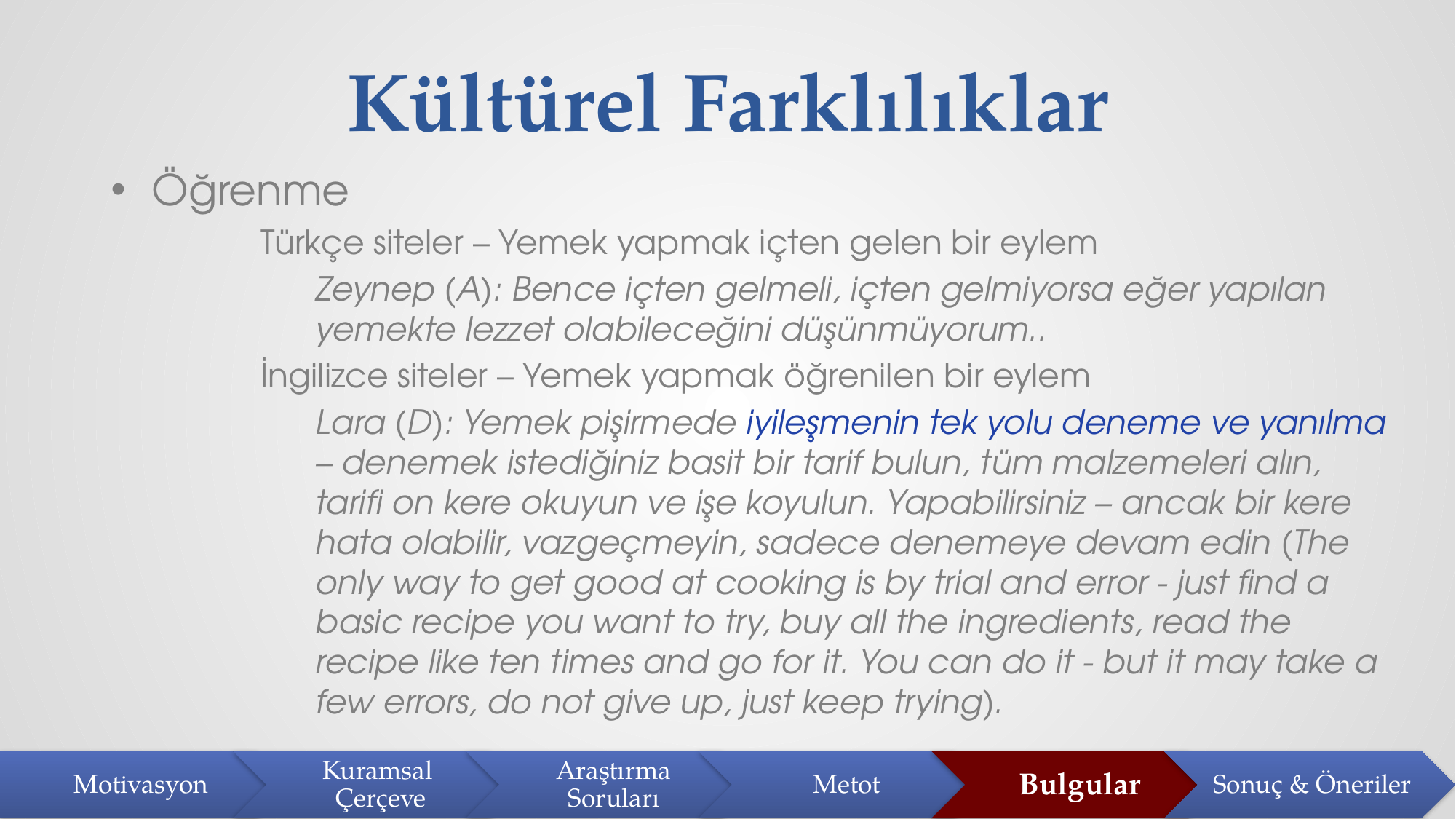

# Kültürel Farklılıklar
Öğrenme
Türkçe siteler – Yemek yapmak içten gelen bir eylem
Zeynep (A): Bence içten gelmeli, içten gelmiyorsa eğer yapılan yemekte lezzet olabileceğini düşünmüyorum..
İngilizce siteler – Yemek yapmak öğrenilen bir eylem
Lara (D): Yemek pişirmede iyileşmenin tek yolu deneme ve yanılma – denemek istediğiniz basit bir tarif bulun, tüm malzemeleri alın, tarifi on kere okuyun ve işe koyulun. Yapabilirsiniz – ancak bir kere hata olabilir, vazgeçmeyin, sadece denemeye devam edin (The only way to get good at cooking is by trial and error - just find a basic recipe you want to try, buy all the ingredients, read the recipe like ten times and go for it. You can do it - but it may take a few errors, do not give up, just keep trying).
Motivasyon
Kuramsal
Çerçeve
Araştırma Soruları
Metot
Bulgular
Sonuç & Öneriler